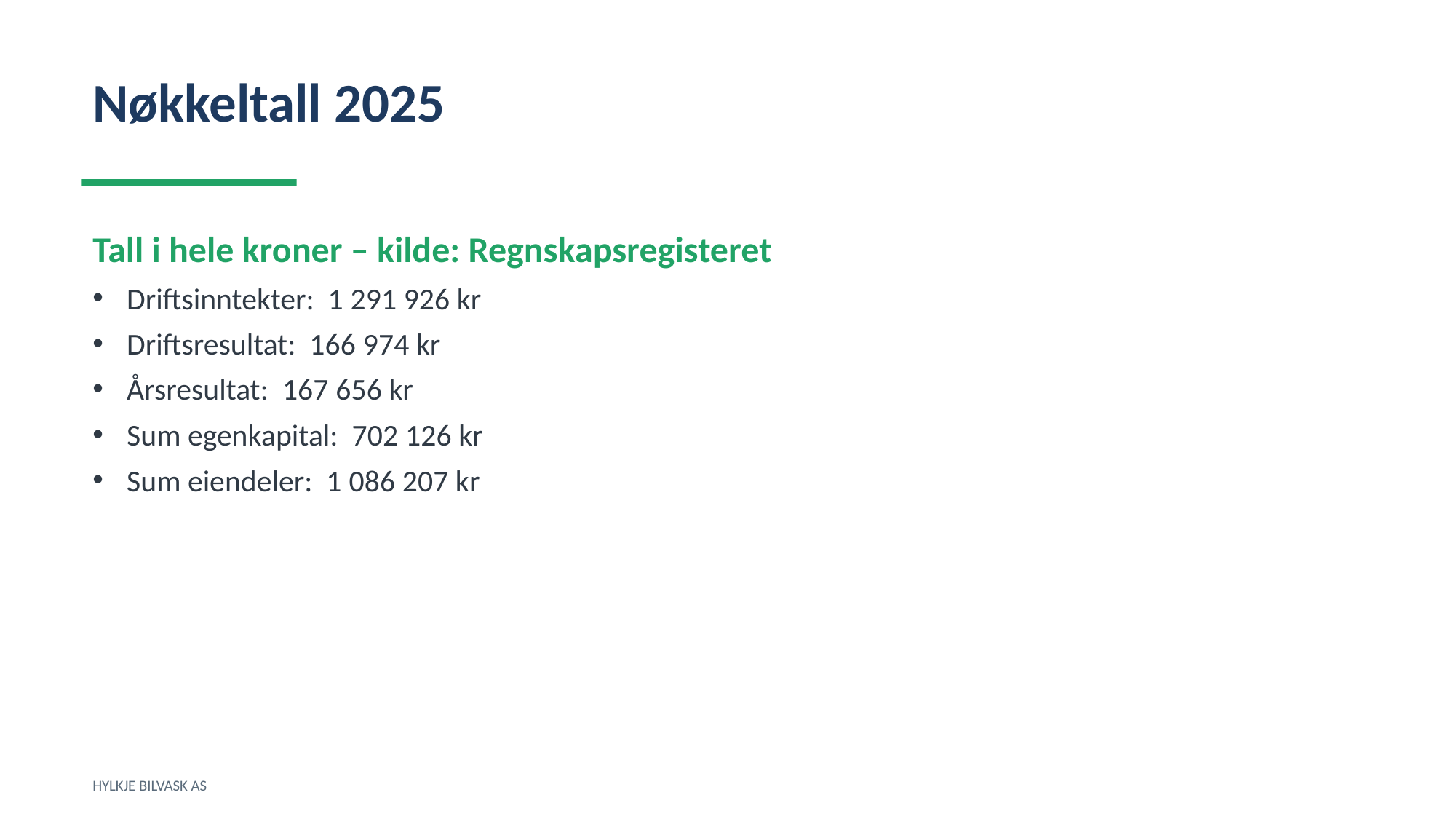

Nøkkeltall 2025

Tall i hele kroner – kilde: Regnskapsregisteret
Driftsinntekter:  1 291 926 kr
Driftsresultat:  166 974 kr
Årsresultat:  167 656 kr
Sum egenkapital:  702 126 kr
Sum eiendeler:  1 086 207 kr
HYLKJE BILVASK AS